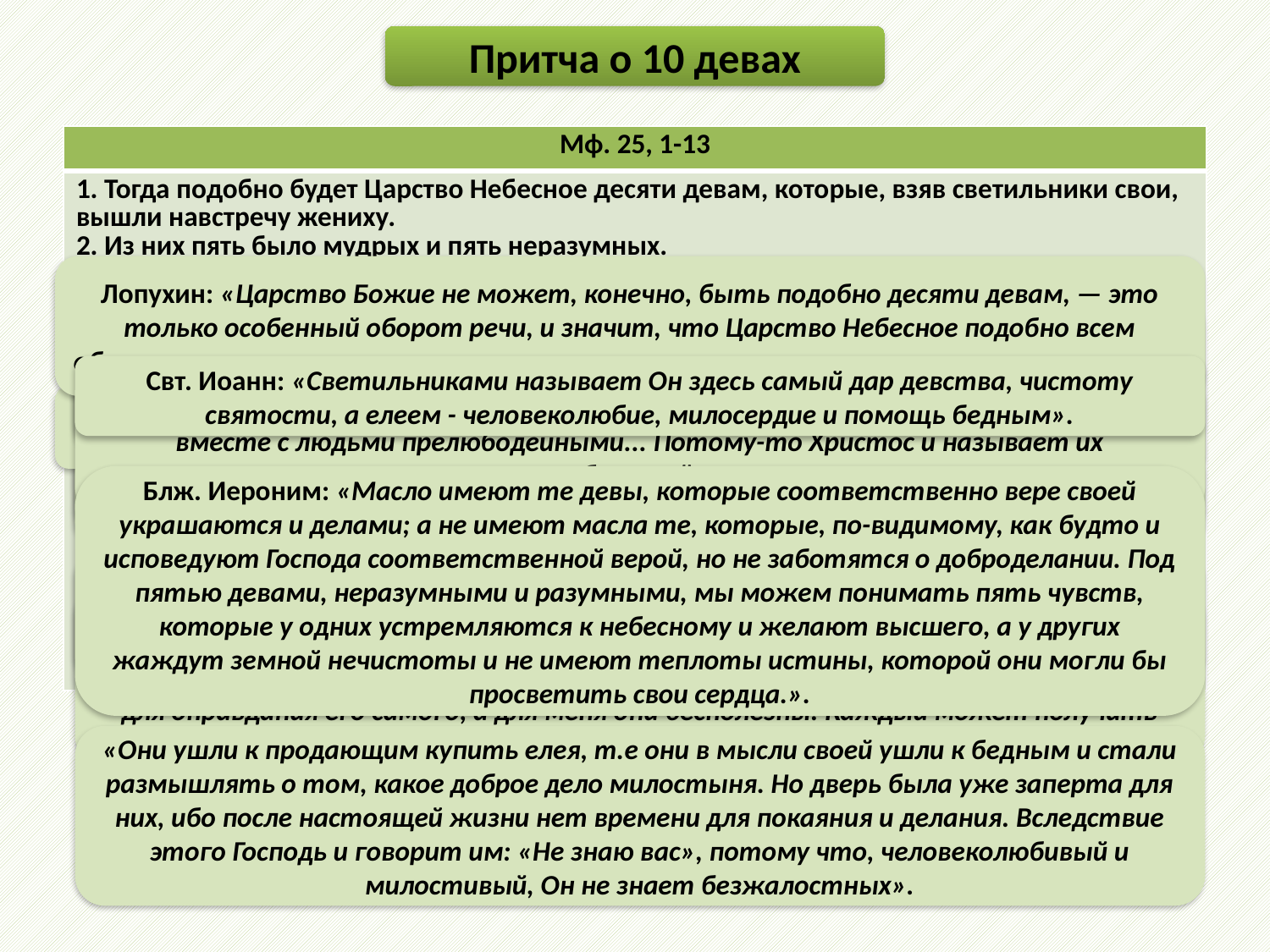

Притча о 10 девах
| Мф. 25, 1-13 |
| --- |
| 1. Тогда подобно будет Царство Небесное десяти девам, которые, взяв светильники свои, вышли навстречу жениху. 2. Из них пять было мудрых и пять неразумных. 3. Неразумные, взяв светильники свои, не взяли с собою масла. 4. Мудрые же, вместе со светильниками своими, взяли масла в сосудах своих. 5. И как жених замедлил, то задремали все и уснули. 6. Но в полночь раздался крик: вот, жених идет, выходите навстречу ему. 7. Тогда встали все девы те и поправили светильники свои. 8. Неразумные же сказали мудрым: дайте нам вашего масла, потому что светильники наши гаснут. 9. А мудрые отвечали: чтобы не случилось недостатка и у нас и у вас, пойдите лучше к продающим и купите себе. 10. Когда же пошли они покупать, пришел жених, и готовые вошли с ним на брачный пир, и двери затворились; 11. после приходят и прочие девы, и говорят: Господи! Господи! отвори нам. 12. Он же сказал им в ответ: истинно говорю вам: не знаю вас. 13. Итак, бодрствуйте, потому что не знаете ни дня, ни часа, в который приидет Сын Человеческий. |
Лопухин: «Царство Божие не может, конечно, быть подобно десяти девам, — это только особенный оборот речи, и значит, что Царство Небесное подобно всем обстоятельствам, изложенным в притче, в которых принимали участие десять дев».
Свт. Иоанн Златоуст: «чтобы кто-либо, храня девство, не предался беспечности, как бы уже исполнивший все, и не стал нерадеть о прочем, Христос приводит эту притчу, которая может убедить в том, что девство, хотя бы оно было соединено со всеми другими добродетелями, будучи чуждо дел милосердия, осуждается вместе с людьми прелюбодейными... Потому-то Христос и называет их юродивыми, что они, совершивши больший подвиг, за несовершение меньшего лишились всего».
Свт. Афанасий Великий: «Мудрые пять дев, трезвясь, взяли елей в сосуды сердца своего, то есть подаваемую свыше благодать Духа».
Свт. Иоанн: «Светильниками называет Он здесь самый дар девства, чистоту святости, а елеем - человеколюбие, милосердие и помощь бедным».
Блж. Феофилакт: «Сон означает смерть, а замедление жениха указывает, что не скоро наступит второе пришествие».
«Этим показывается, что Господь придет нечаянно, так как в полночь мы спим глубоким сном. Приходит при крике; это значит: при втором пришествии возгласит труба».
«Светильники - наши души. Особенно ум каждого - светильник: он горит тогда, когда имеет елей добрых дел и милостыню.».
Блж. Иероним: «Масло имеют те девы, которые соответственно вере своей украшаются и делами; а не имеют масла те, которые, по-видимому, как будто и исповедуют Господа соответственной верой, но не заботятся о доброделании. Под пятью девами, неразумными и разумными, мы можем понимать пять чувств, которые у одних устремляются к небесному и желают высшего, а у других жаждут земной нечистоты и не имеют теплоты истины, которой они могли бы просветить свои сердца.».
Прп. Иустин (Попович): «И - тогда встали все девы те, и украсили светильники свои, т.е. все воскресли из мертвых, души их соединились с своими телами, пробудившимися от сна смерти».
Блж. Феофилакт: «Девы действительно неразумны уже потому, что искали елея, когда уж не время было получать его. Мудрые говорят: «как бы не случилось недостатка и у нас, и у вас », это значит: добродетелей ближнего едва достаточно для оправдания его самого, а для меня они бесполезны. Каждый может получить оправдание только от своих дел, а не от дел другого».
«Они ушли к продающим купить елея, т.е они в мысли своей ушли к бедным и стали размышлять о том, какое доброе дело милостыня. Но дверь была уже заперта для них, ибо после настоящей жизни нет времени для покаяния и делания. Вследствие этого Господь и говорит им: «Не знаю вас», потому что, человеколюбивый и милостивый, Он не знает безжалостных».